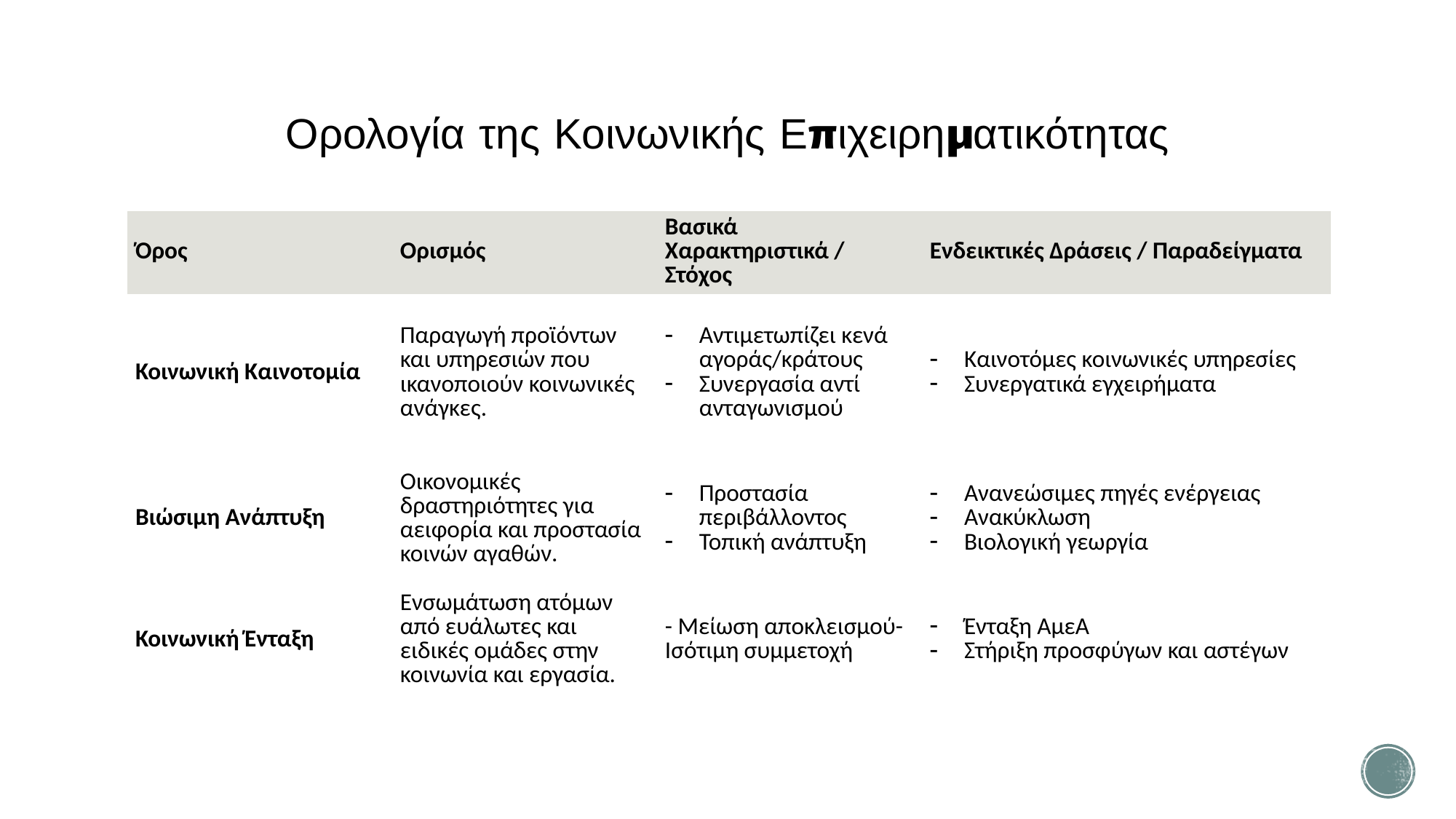

# Ορολογία της Κοινωνικής Επιχειρηματικότητας
| Όρος | Ορισμός | Βασικά Χαρακτηριστικά / Στόχος | Ενδεικτικές Δράσεις / Παραδείγματα |
| --- | --- | --- | --- |
| Κοινωνική Καινοτομία | Παραγωγή προϊόντων και υπηρεσιών που ικανοποιούν κοινωνικές ανάγκες. | Αντιμετωπίζει κενά αγοράς/κράτους Συνεργασία αντί ανταγωνισμού | Καινοτόμες κοινωνικές υπηρεσίες Συνεργατικά εγχειρήματα |
| Βιώσιμη Ανάπτυξη | Οικονομικές δραστηριότητες για αειφορία και προστασία κοινών αγαθών. | Προστασία περιβάλλοντος Τοπική ανάπτυξη | Ανανεώσιμες πηγές ενέργειας Ανακύκλωση Βιολογική γεωργία |
| Κοινωνική Ένταξη | Ενσωμάτωση ατόμων από ευάλωτες και ειδικές ομάδες στην κοινωνία και εργασία. | - Μείωση αποκλεισμού- Ισότιμη συμμετοχή | Ένταξη ΑμεΑ Στήριξη προσφύγων και αστέγων |